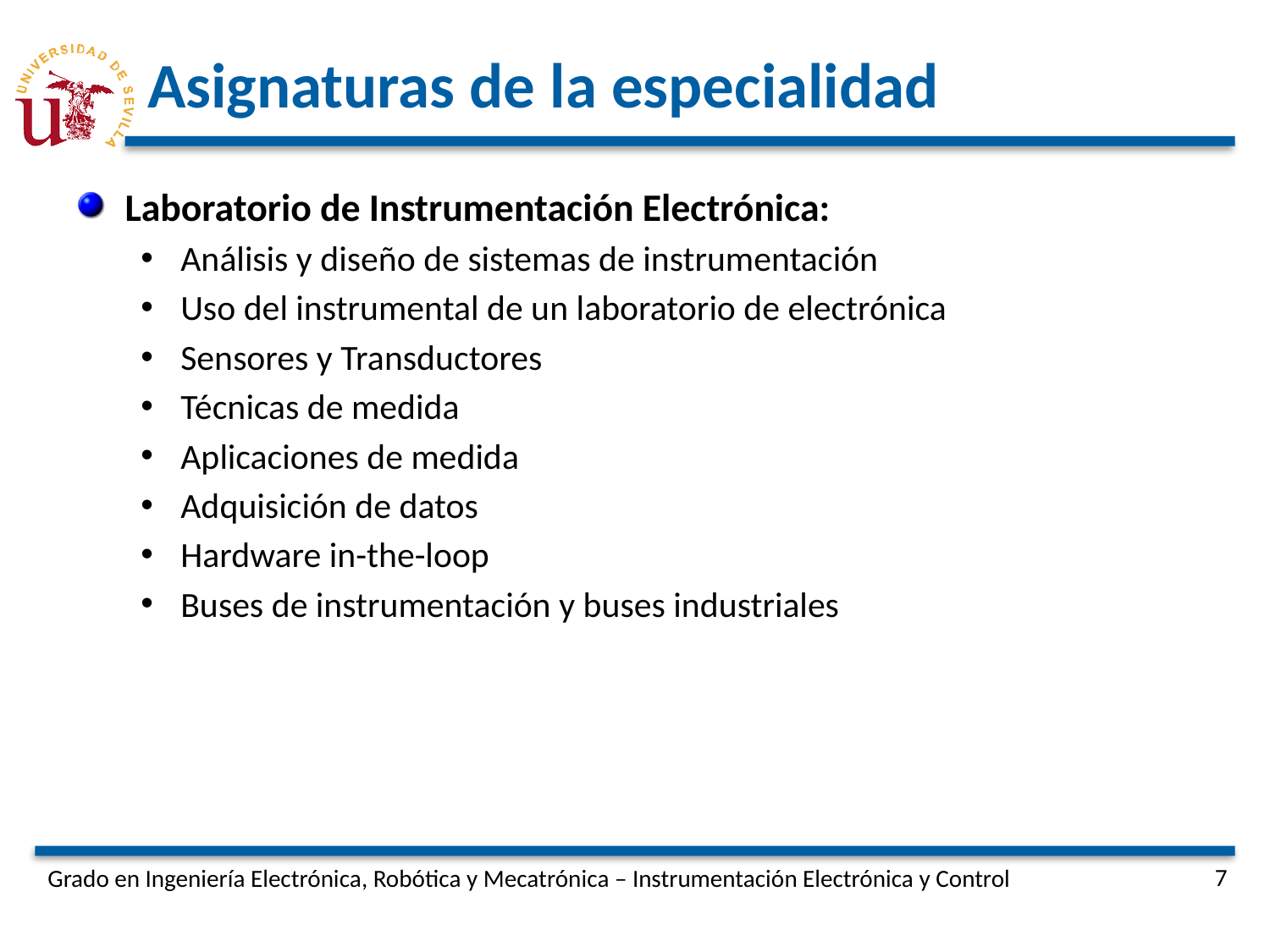

# Asignaturas de la especialidad
Laboratorio de Instrumentación Electrónica:
Análisis y diseño de sistemas de instrumentación
Uso del instrumental de un laboratorio de electrónica
Sensores y Transductores
Técnicas de medida
Aplicaciones de medida
Adquisición de datos
Hardware in-the-loop
Buses de instrumentación y buses industriales

Grado en Ingeniería Electrónica, Robótica y Mecatrónica – Instrumentación Electrónica y Control